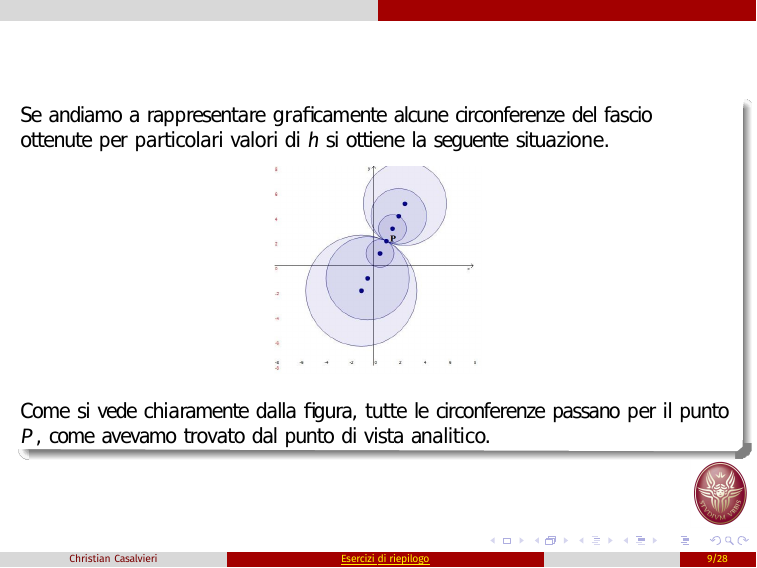

Se andiamo a rappresentare graficamente alcune circonferenze del fascio ottenute per particolari valori di h si ottiene la seguente situazione.

Come si vede chiaramente dalla figura, tutte le circonferenze passano per il punto
P, come avevamo trovato dal punto di vista analitico.

Christian Casalvieri
Esercizi di riepilogo
9/28